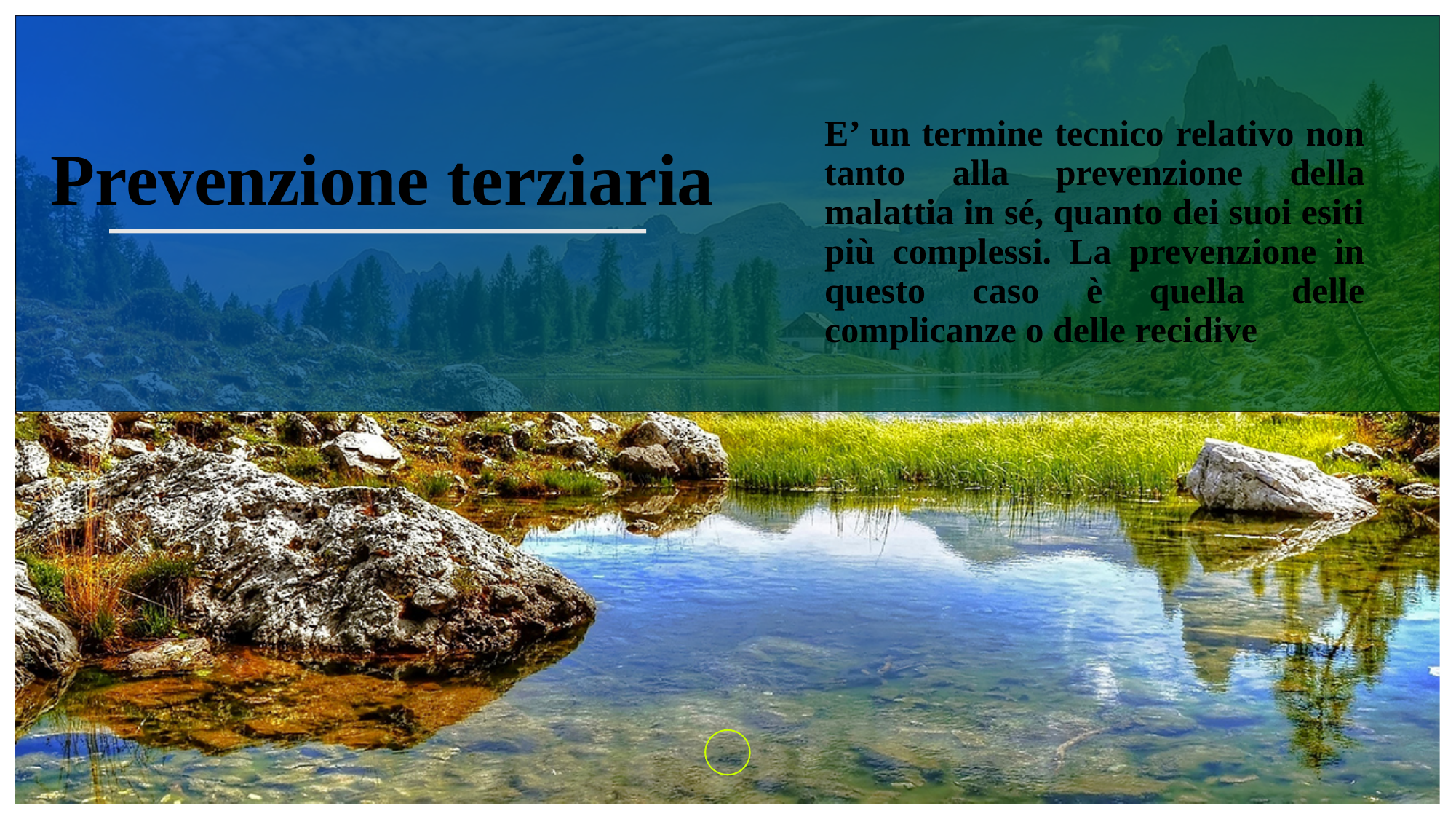

E’ un termine tecnico relativo non tanto alla prevenzione della malattia in sé, quanto dei suoi esiti più complessi. La prevenzione in questo caso è quella delle complicanze o delle recidive
# Prevenzione terziaria